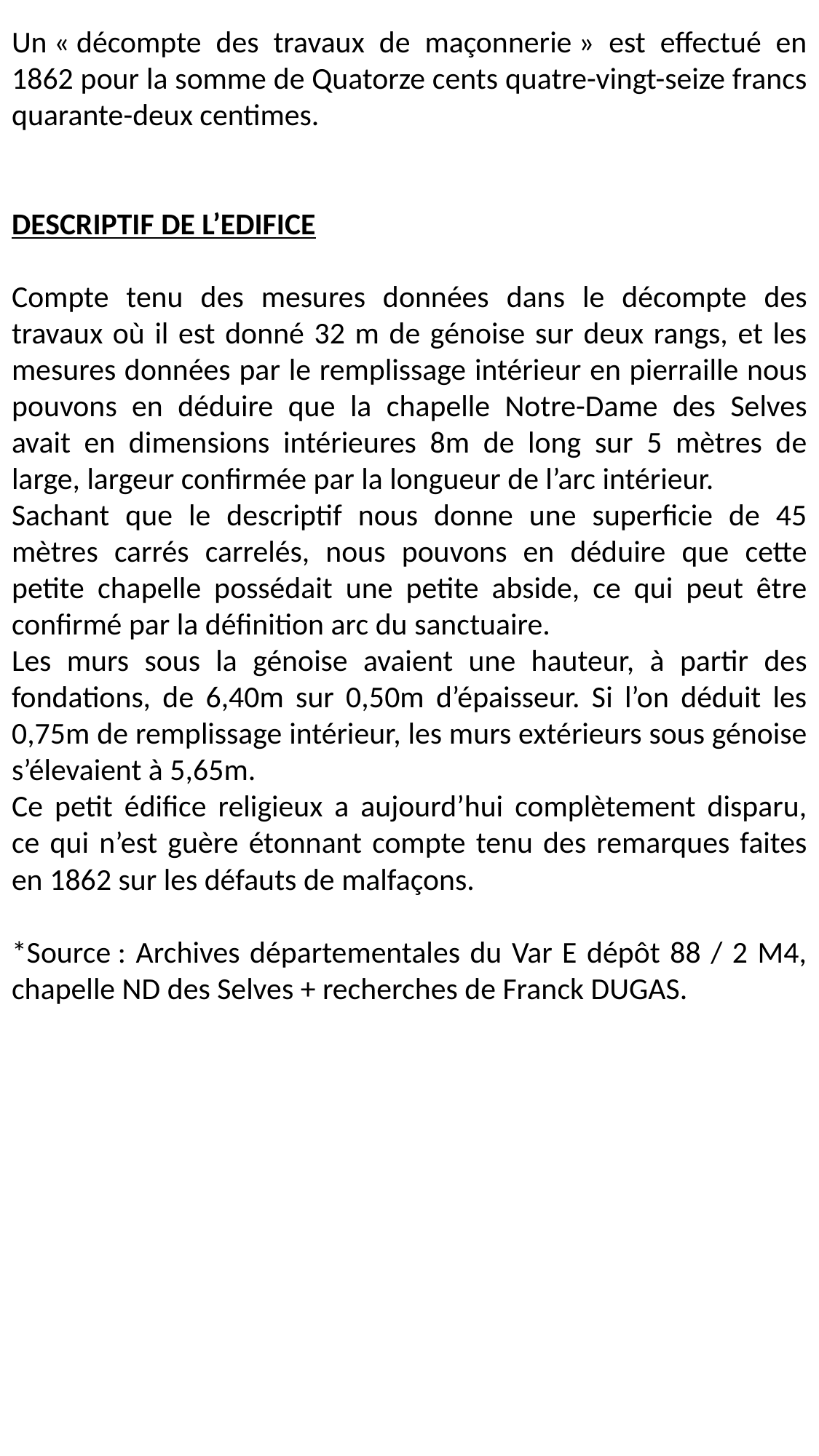

Un « décompte des travaux de maçonnerie » est effectué en 1862 pour la somme de Quatorze cents quatre-vingt-seize francs quarante-deux centimes.

DESCRIPTIF DE L’EDIFICE

Compte tenu des mesures données dans le décompte des travaux où il est donné 32 m de génoise sur deux rangs, et les mesures données par le remplissage intérieur en pierraille nous pouvons en déduire que la chapelle Notre-Dame des Selves avait en dimensions intérieures 8m de long sur 5 mètres de large, largeur confirmée par la longueur de l’arc intérieur.
Sachant que le descriptif nous donne une superficie de 45 mètres carrés carrelés, nous pouvons en déduire que cette petite chapelle possédait une petite abside, ce qui peut être confirmé par la définition arc du sanctuaire.
Les murs sous la génoise avaient une hauteur, à partir des fondations, de 6,40m sur 0,50m d’épaisseur. Si l’on déduit les 0,75m de remplissage intérieur, les murs extérieurs sous génoise s’élevaient à 5,65m.
Ce petit édifice religieux a aujourd’hui complètement disparu, ce qui n’est guère étonnant compte tenu des remarques faites en 1862 sur les défauts de malfaçons.

*Source : Archives départementales du Var E dépôt 88 / 2 M4, chapelle ND des Selves + recherches de Franck DUGAS.